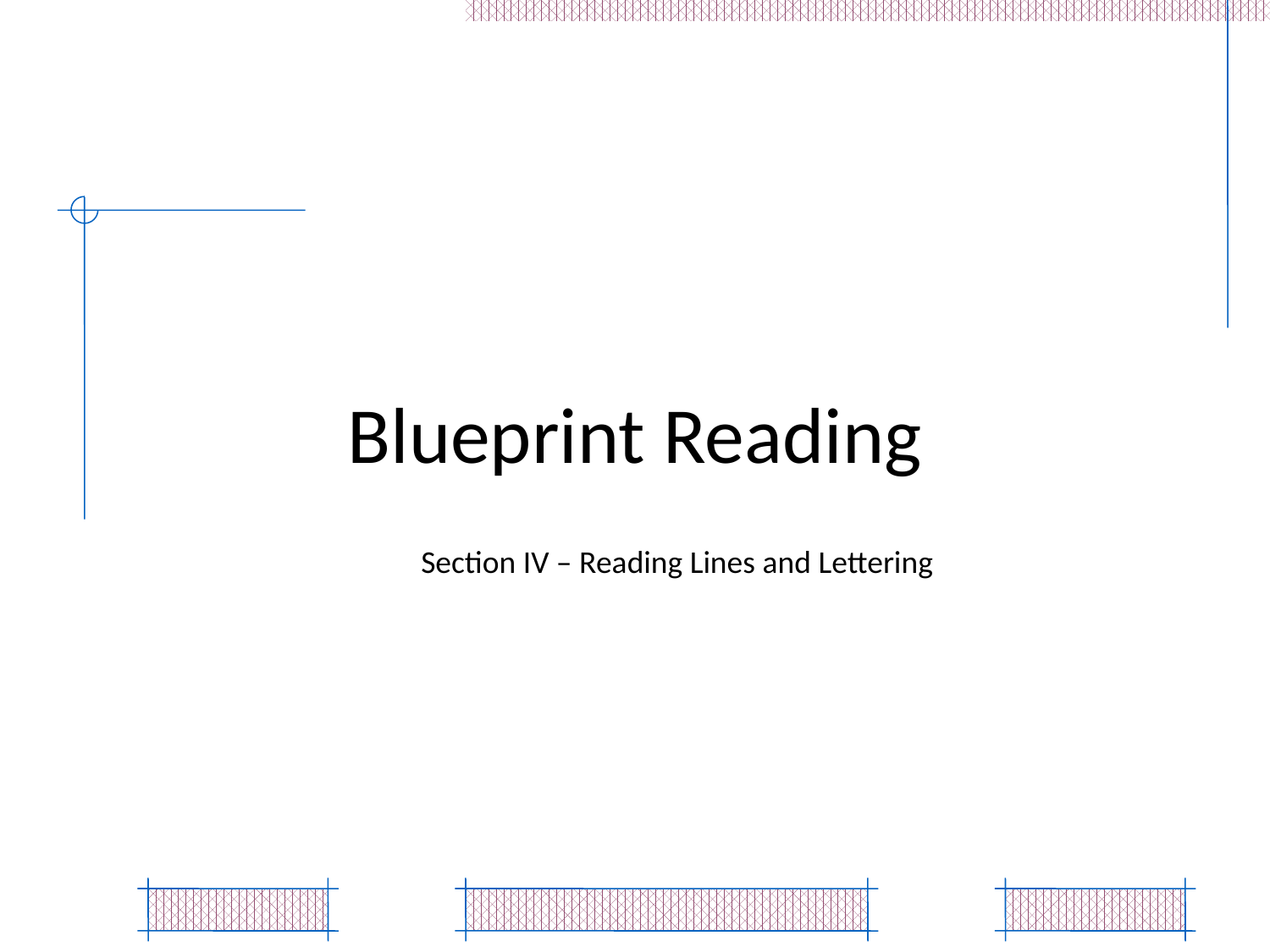

# Blueprint Reading
Section IV – Reading Lines and Lettering